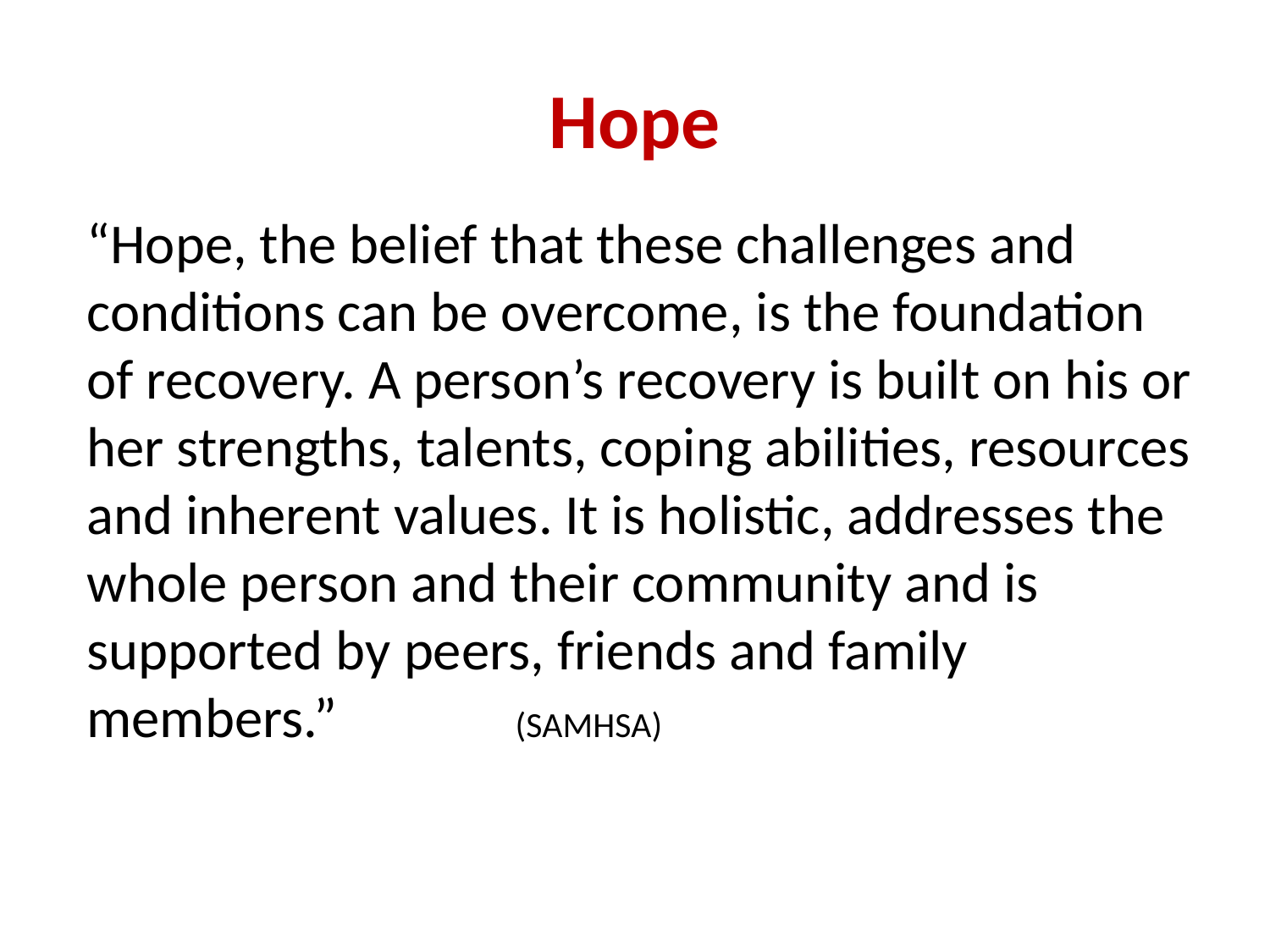

# Hope
“Hope, the belief that these challenges and conditions can be overcome, is the foundation of recovery. A person’s recovery is built on his or her strengths, talents, coping abilities, resources and inherent values. It is holistic, addresses the whole person and their community and is supported by peers, friends and family members.”              (SAMHSA)